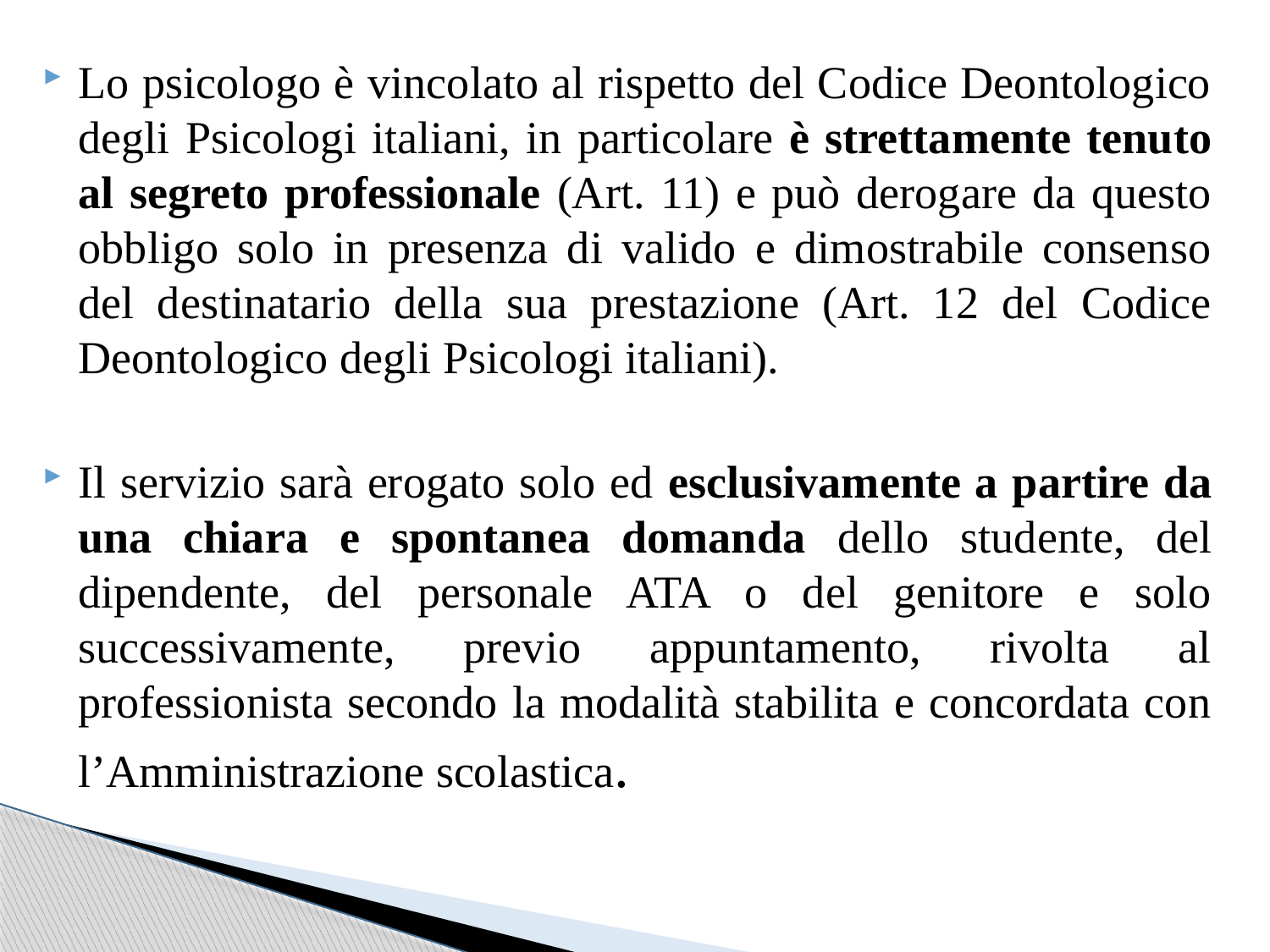

Lo psicologo è vincolato al rispetto del Codice Deontologico degli Psicologi italiani, in particolare è strettamente tenuto al segreto professionale (Art. 11) e può derogare da questo obbligo solo in presenza di valido e dimostrabile consenso del destinatario della sua prestazione (Art. 12 del Codice Deontologico degli Psicologi italiani).

Il servizio sarà erogato solo ed esclusivamente a partire da una chiara e spontanea domanda dello studente, del dipendente, del personale ATA o del genitore e solo successivamente, previo appuntamento, rivolta al professionista secondo la modalità stabilita e concordata con l’Amministrazione scolastica.